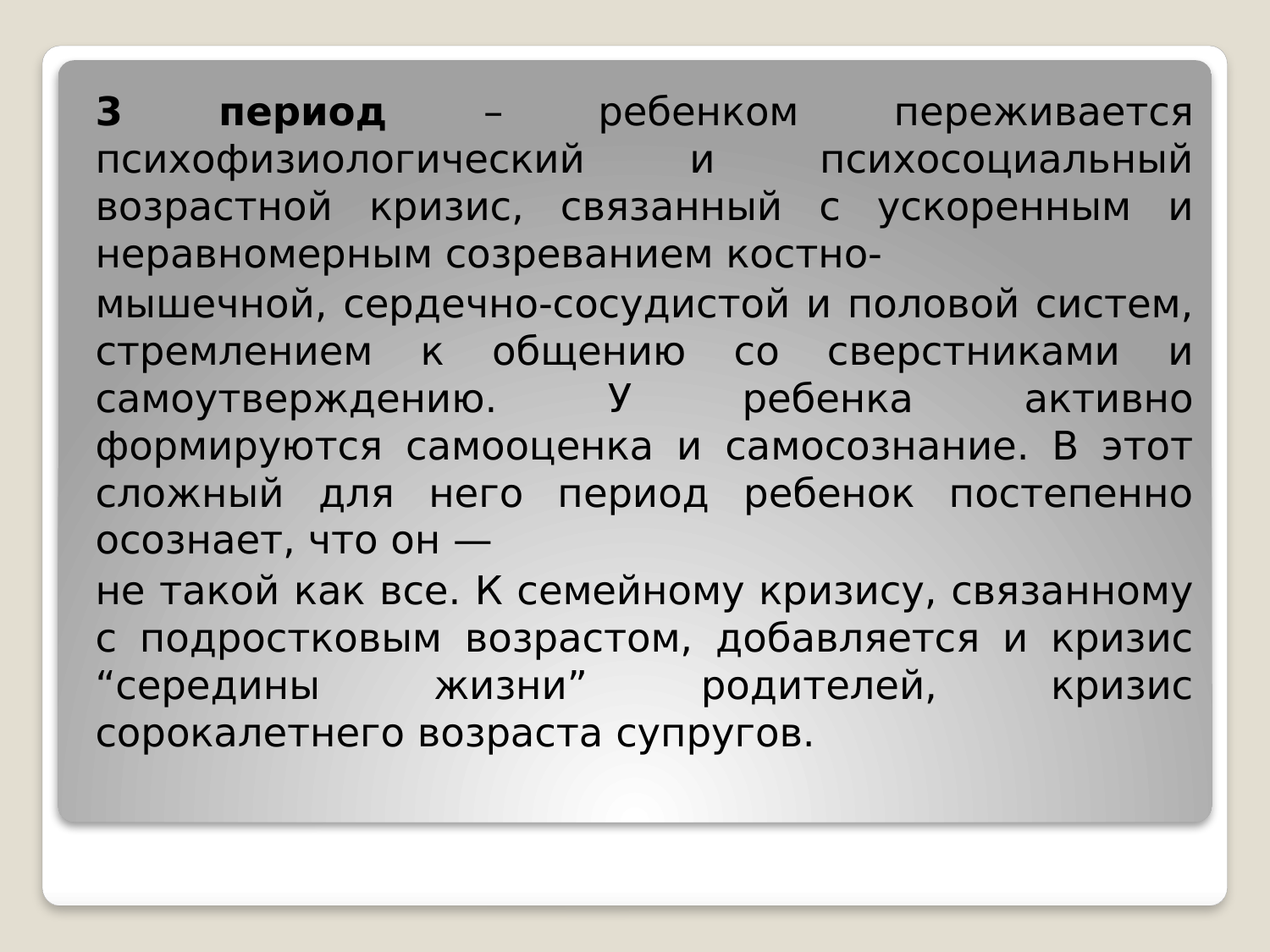

3 период – ребенком переживается психофизиологический и психосоциальный возрастной кризис, связанный с ускоренным и неравномерным созреванием костно-
мышечной, сердечно-сосудистой и половой систем, стремлением к общению со сверстниками и самоутверждению. У ребенка активно формируются самооценка и самосознание. В этот сложный для него период ребенок постепенно осознает, что он —
не такой как все. К семейному кризису, связанному с подростковым возрастом, добавляется и кризис “середины жизни” родителей, кризис сорокалетнего возраста супругов.